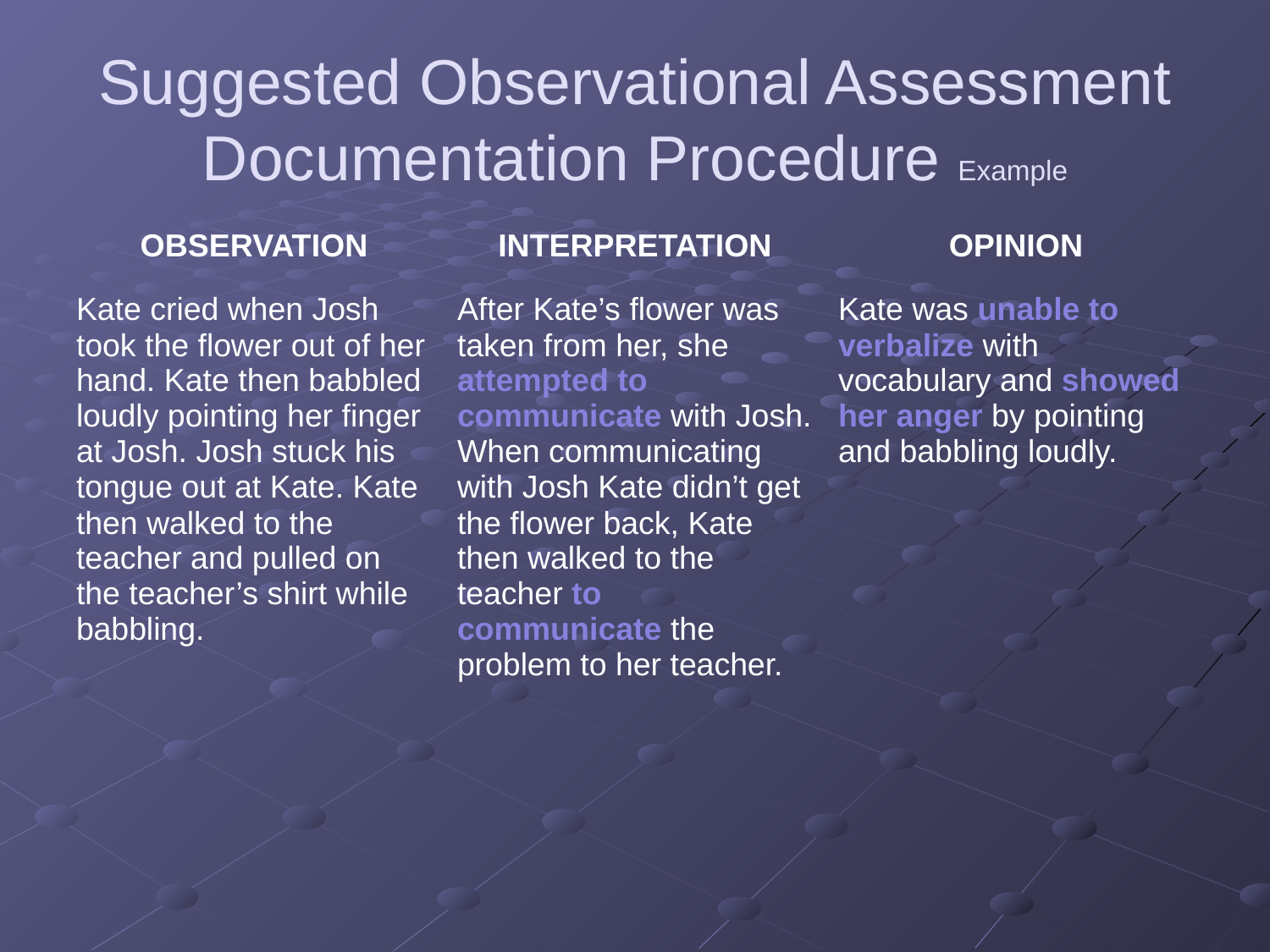

# Suggested Observational Assessment Documentation Procedure Example
| OBSERVATION | INTERPRETATION | OPINION |
| --- | --- | --- |
| Kate cried when Josh took the flower out of her hand. Kate then babbled loudly pointing her finger at Josh. Josh stuck his tongue out at Kate. Kate then walked to the teacher and pulled on the teacher’s shirt while babbling. | After Kate’s flower was taken from her, she attempted to communicate with Josh. When communicating with Josh Kate didn’t get the flower back, Kate then walked to the teacher to communicate the problem to her teacher. | Kate was unable to verbalize with vocabulary and showed her anger by pointing and babbling loudly. |